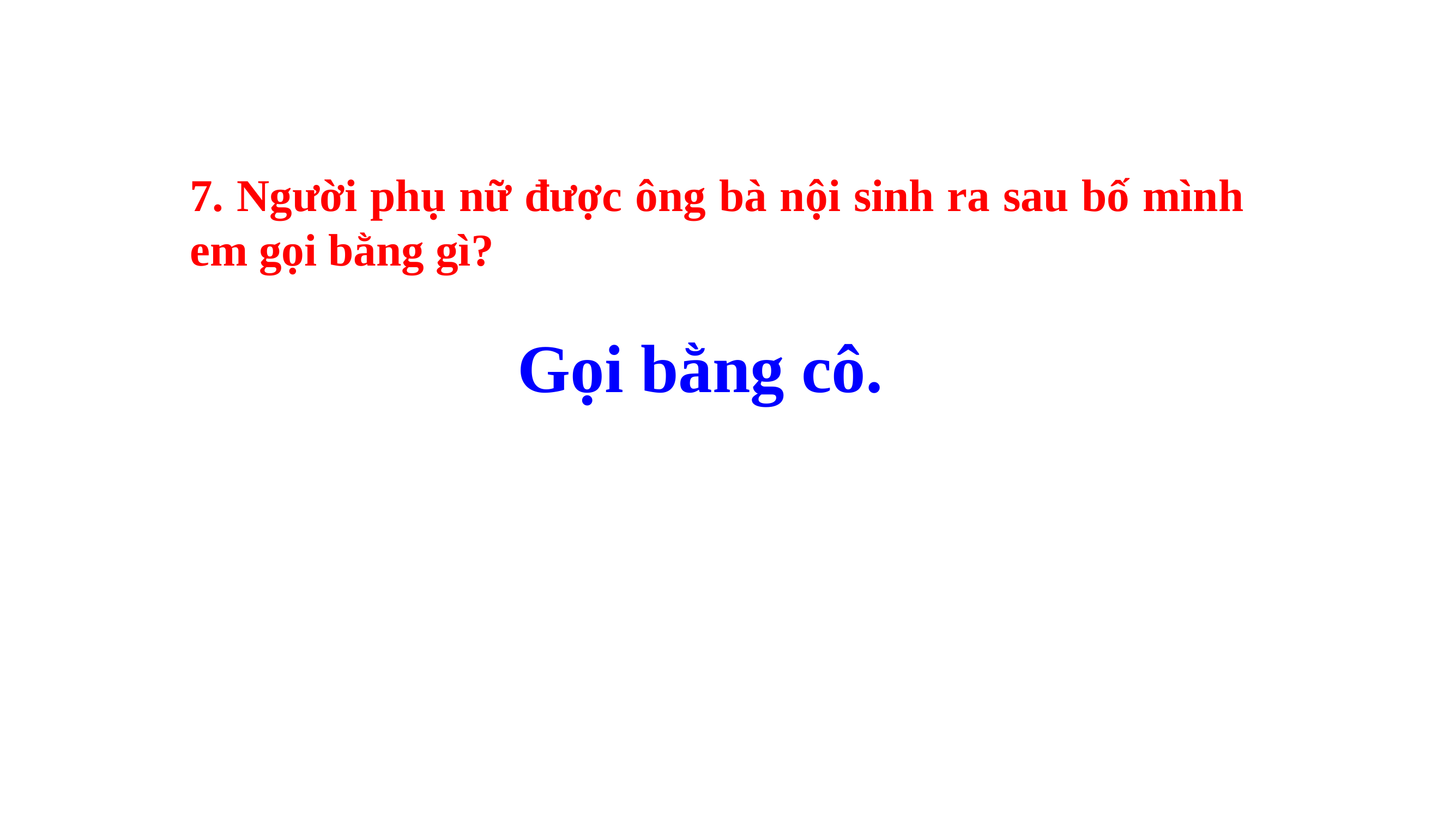

7. Người phụ nữ được ông bà nội sinh ra sau bố mình em gọi bằng gì?
Gọi bằng cô.